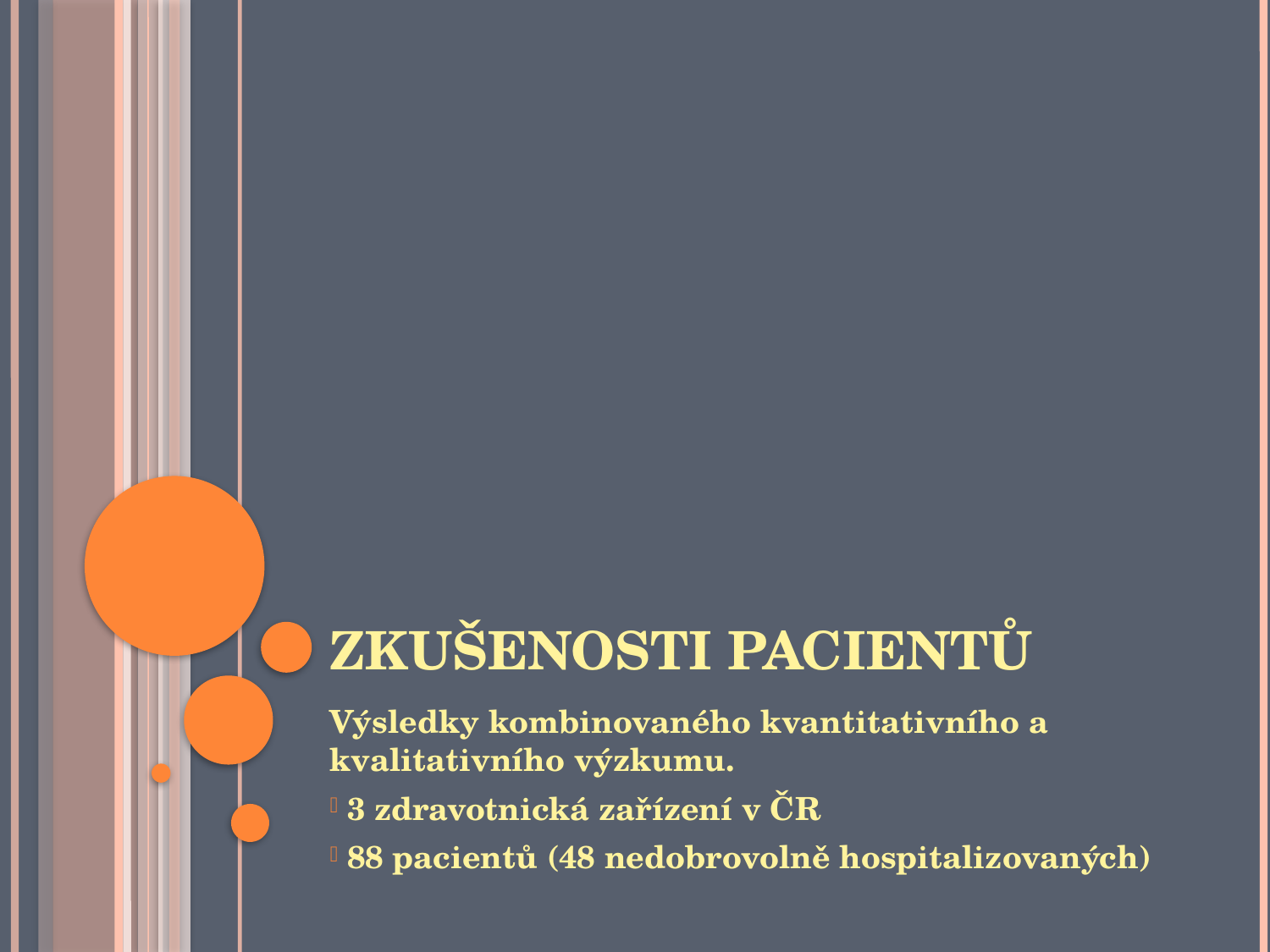

# Zkušenosti pacientů
Výsledky kombinovaného kvantitativního a kvalitativního výzkumu.
 3 zdravotnická zařízení v ČR
 88 pacientů (48 nedobrovolně hospitalizovaných)